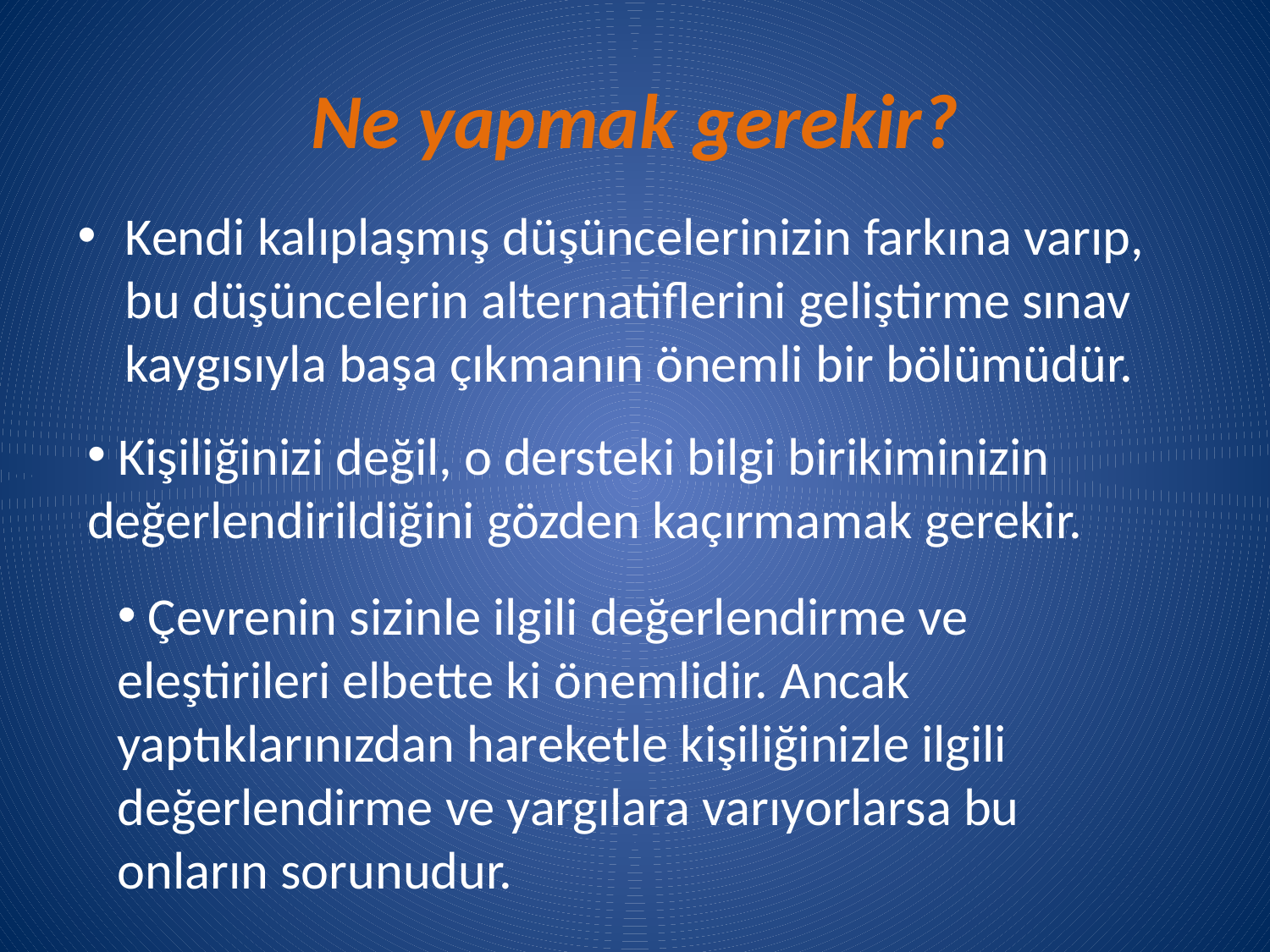

# Ne yapmak gerekir?
Kendi kalıplaşmış düşüncelerinizin farkına varıp, bu düşüncelerin alternatiflerini geliştirme sınav kaygısıyla başa çıkmanın önemli bir bölümüdür.

 Kişiliğinizi değil, o dersteki bilgi birikiminizin   değerlendirildiğini gözden kaçırmamak gerekir.
 Çevrenin sizinle ilgili değerlendirme ve eleştirileri elbette ki önemlidir. Ancak yaptıklarınızdan hareketle kişiliğinizle ilgili değerlendirme ve yargılara varıyorlarsa bu onların sorunudur.